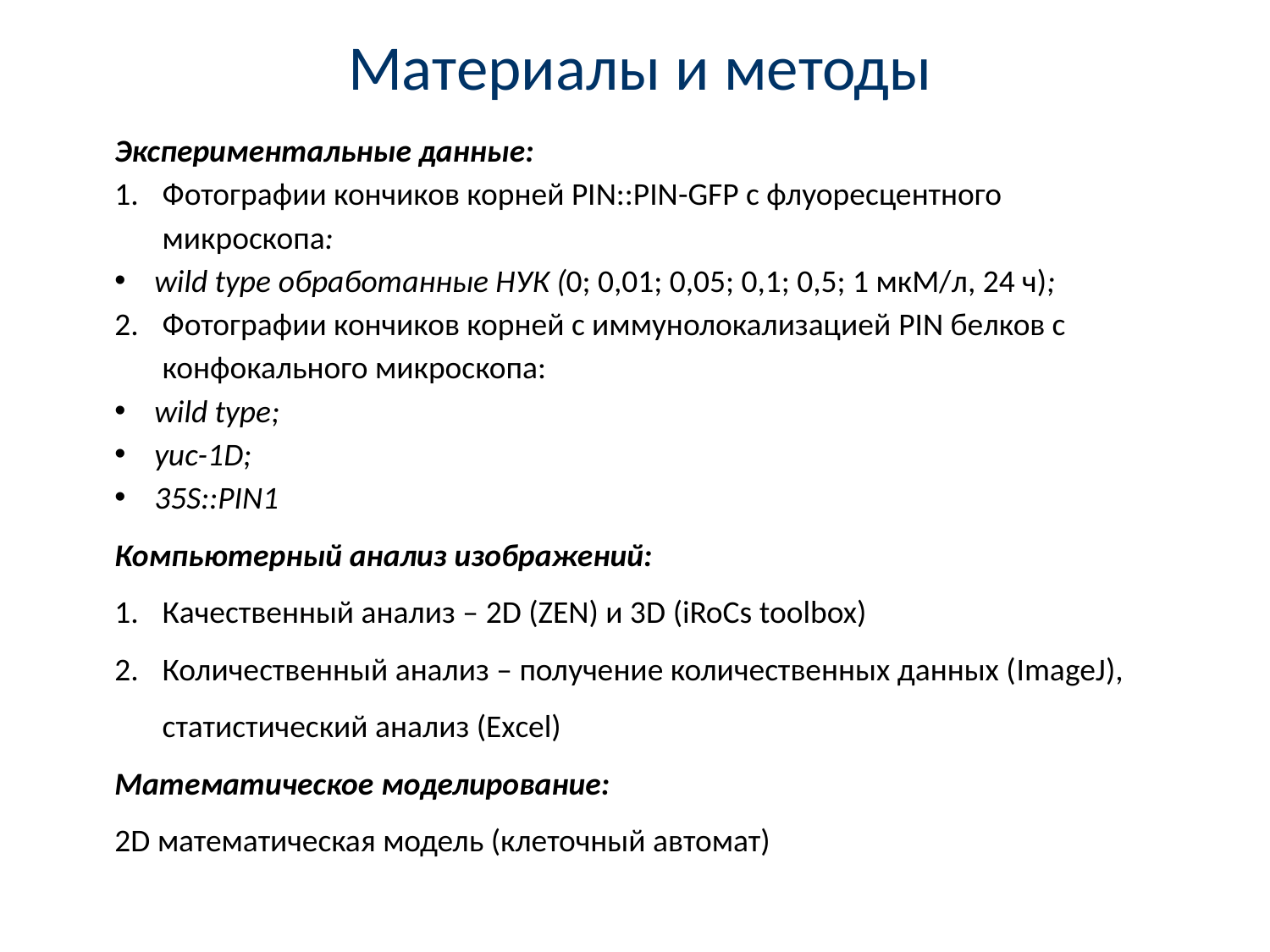

# Материалы и методы
PIN1
PIN2
PIN4
PIN7
Экспериментальные данные:
Фотографии кончиков корней PIN::PIN-GFP с флуоресцентного микроскопа:
wild type обработанные НУК (0; 0,01; 0,05; 0,1; 0,5; 1 мкМ/л, 24 ч);
Фотографии кончиков корней с иммунолокализацией PIN белков с конфокального микроскопа:
wild type;
yuc-1D;
35S::PIN1
Компьютерный анализ изображений:
Качественный анализ – 2D (ZEN) и 3D (iRoCs toolbox)
Количественный анализ – получение количественных данных (ImageJ), статистический анализ (Exсel)
Математическое моделирование:
2D математическая модель (клеточный автомат)